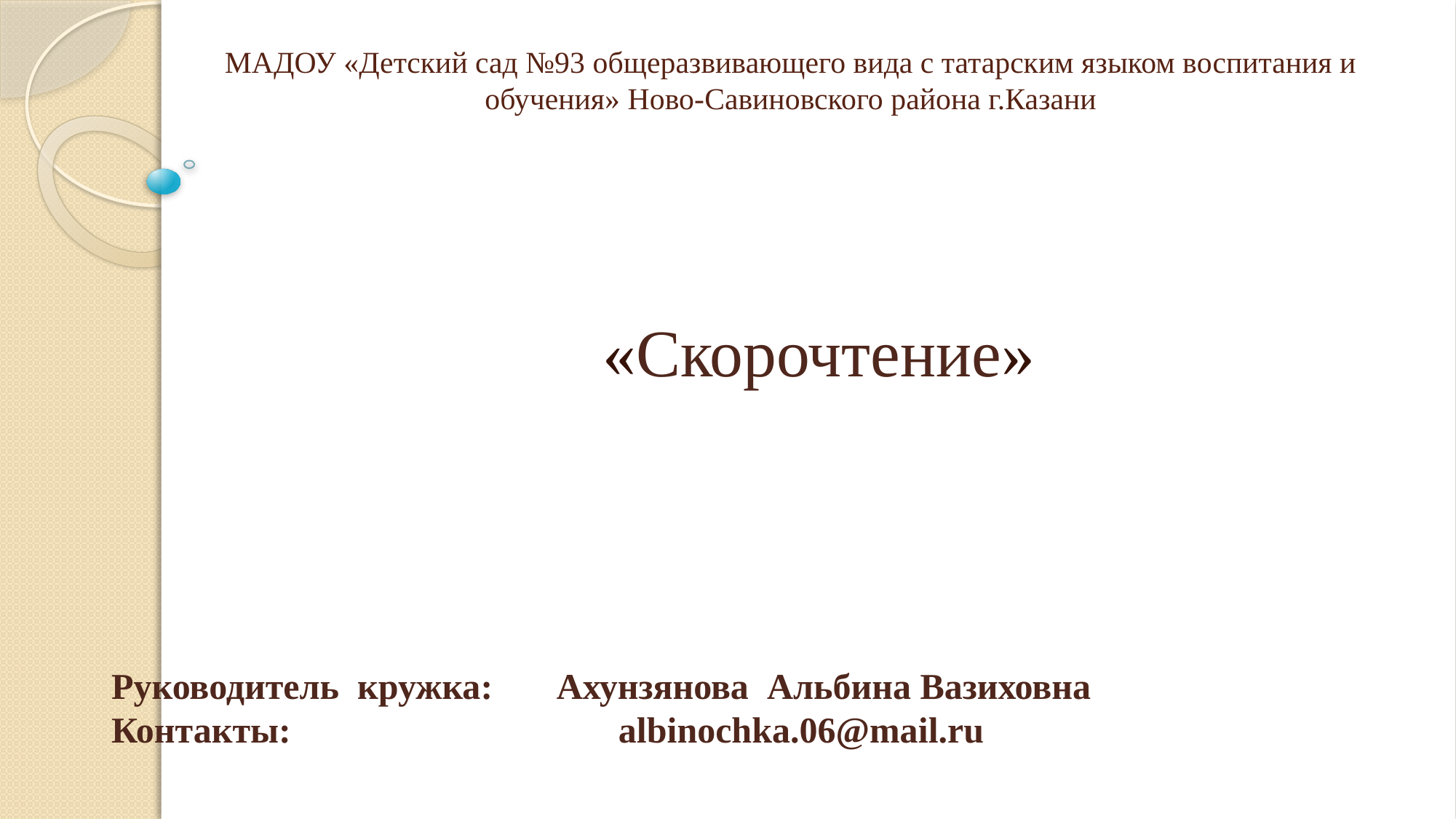

# МАДОУ «Детский сад №93 общеразвивающего вида с татарским языком воспитания и обучения» Ново-Савиновского района г.Казани

«Скорочтение»
Руководитель  кружка:       Ахунзянова  Альбина Вазиховна
Контакты:                                    albinochka.06@mail.ru